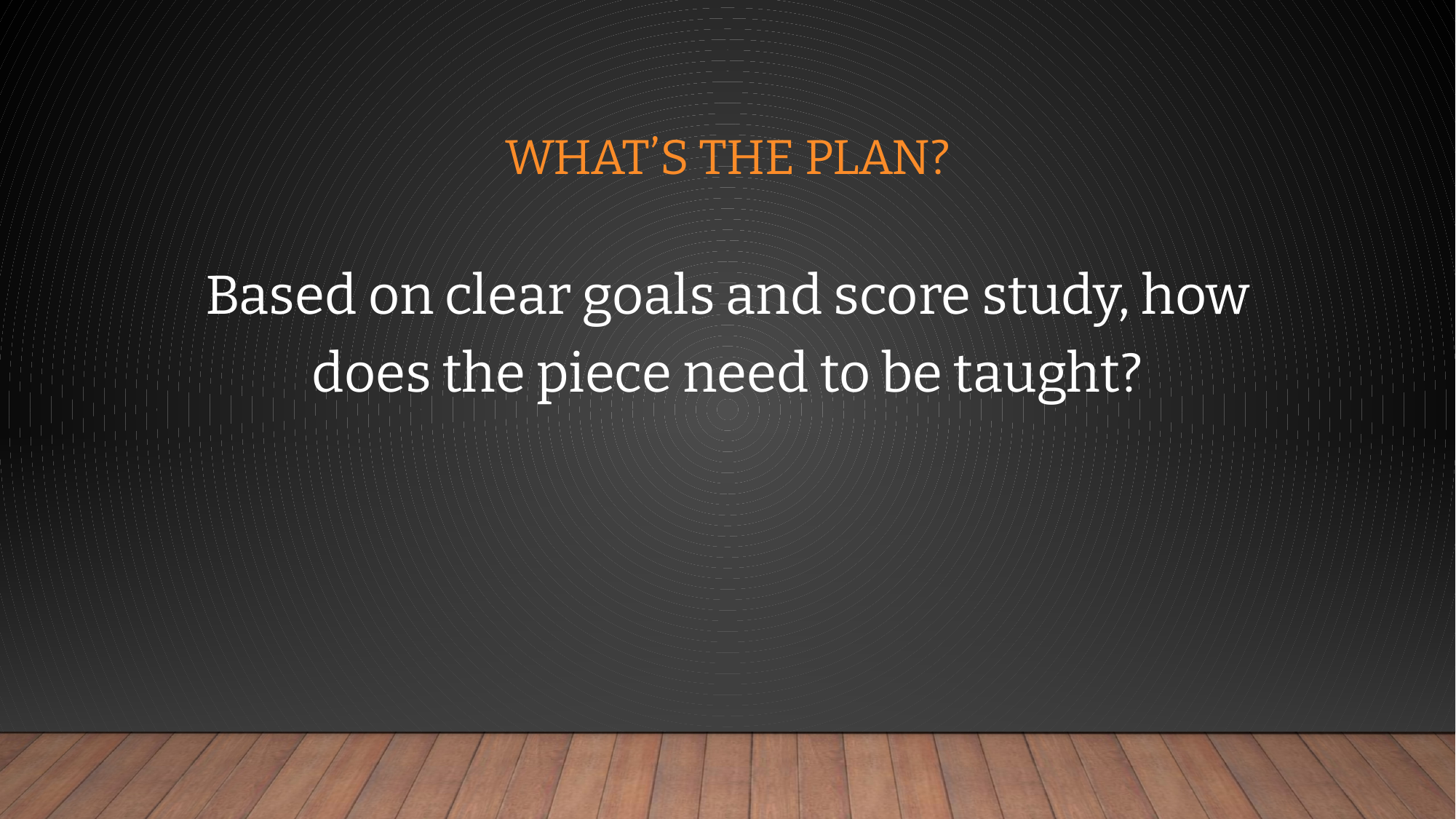

# What’s the plan?
Based on clear goals and score study, how does the piece need to be taught?